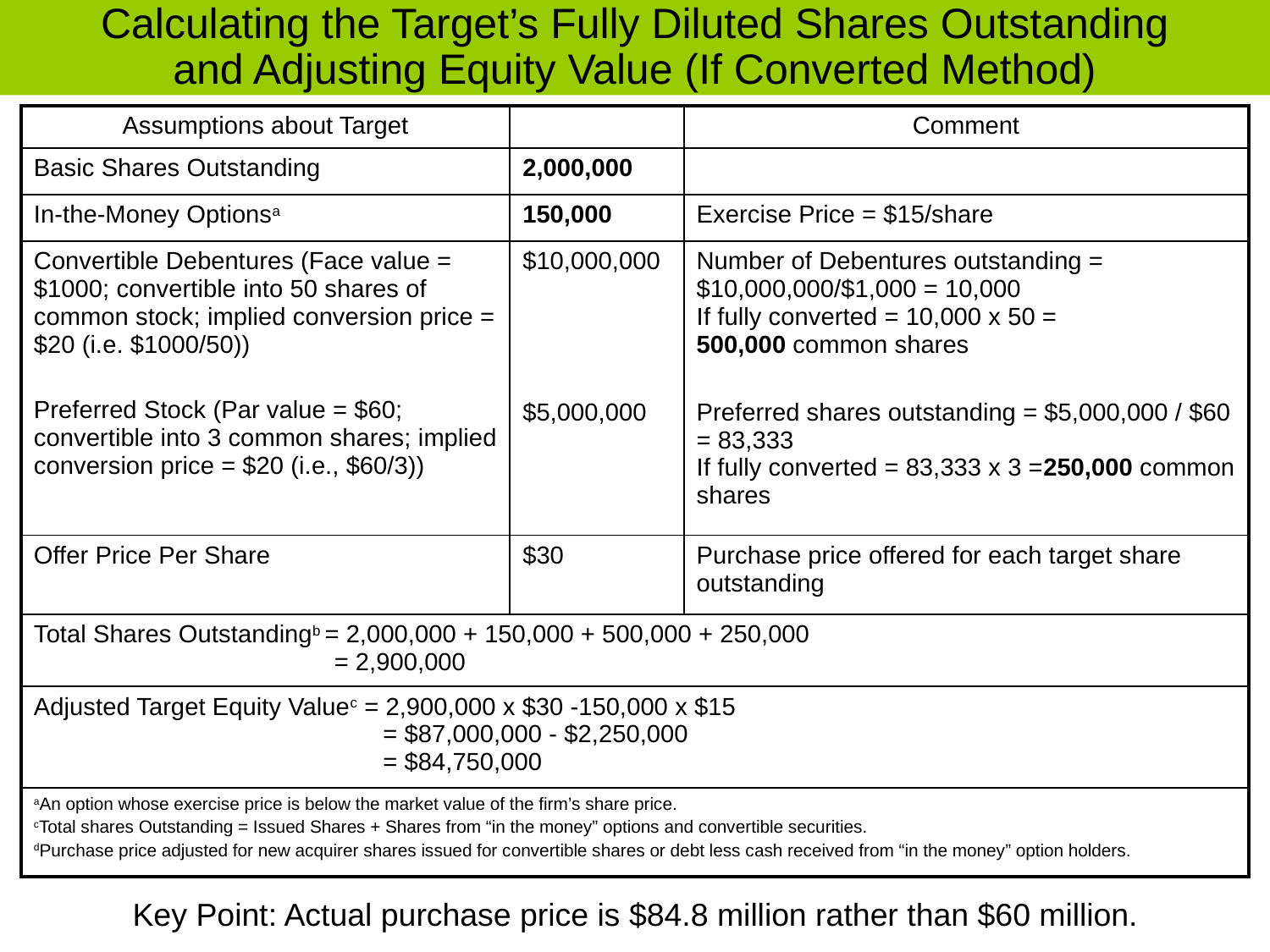

# Calculating the Target’s Fully Diluted Shares Outstanding and Adjusting Equity Value (If Converted Method)
| Assumptions about Target |  | Comment |
| --- | --- | --- |
| Basic Shares Outstanding | 2,000,000 |  |
| In-the-Money Optionsa | 150,000 | Exercise Price = $15/share |
| Convertible Debentures (Face value = $1000; convertible into 50 shares of common stock; implied conversion price = $20 (i.e. $1000/50)) Preferred Stock (Par value = $60; convertible into 3 common shares; implied conversion price = $20 (i.e., $60/3)) | $10,000,000 $5,000,000 | Number of Debentures outstanding = $10,000,000/$1,000 = 10,000 If fully converted = 10,000 x 50 = 500,000 common shares Preferred shares outstanding = $5,000,000 / $60 = 83,333 If fully converted = 83,333 x 3 =250,000 common shares |
| Offer Price Per Share | $30 | Purchase price offered for each target share outstanding |
| Total Shares Outstandingb = 2,000,000 + 150,000 + 500,000 + 250,000 = 2,900,000 |  |  |
| Adjusted Target Equity Valuec = 2,900,000 x $30 -150,000 x $15 = $87,000,000 - $2,250,000 = $84,750,000 |  |  |
| aAn option whose exercise price is below the market value of the firm’s share price. cTotal shares Outstanding = Issued Shares + Shares from “in the money” options and convertible securities. dPurchase price adjusted for new acquirer shares issued for convertible shares or debt less cash received from “in the money” option holders. |  |  |
    Key Point: Actual purchase price is $84.8 million rather than $60 million.